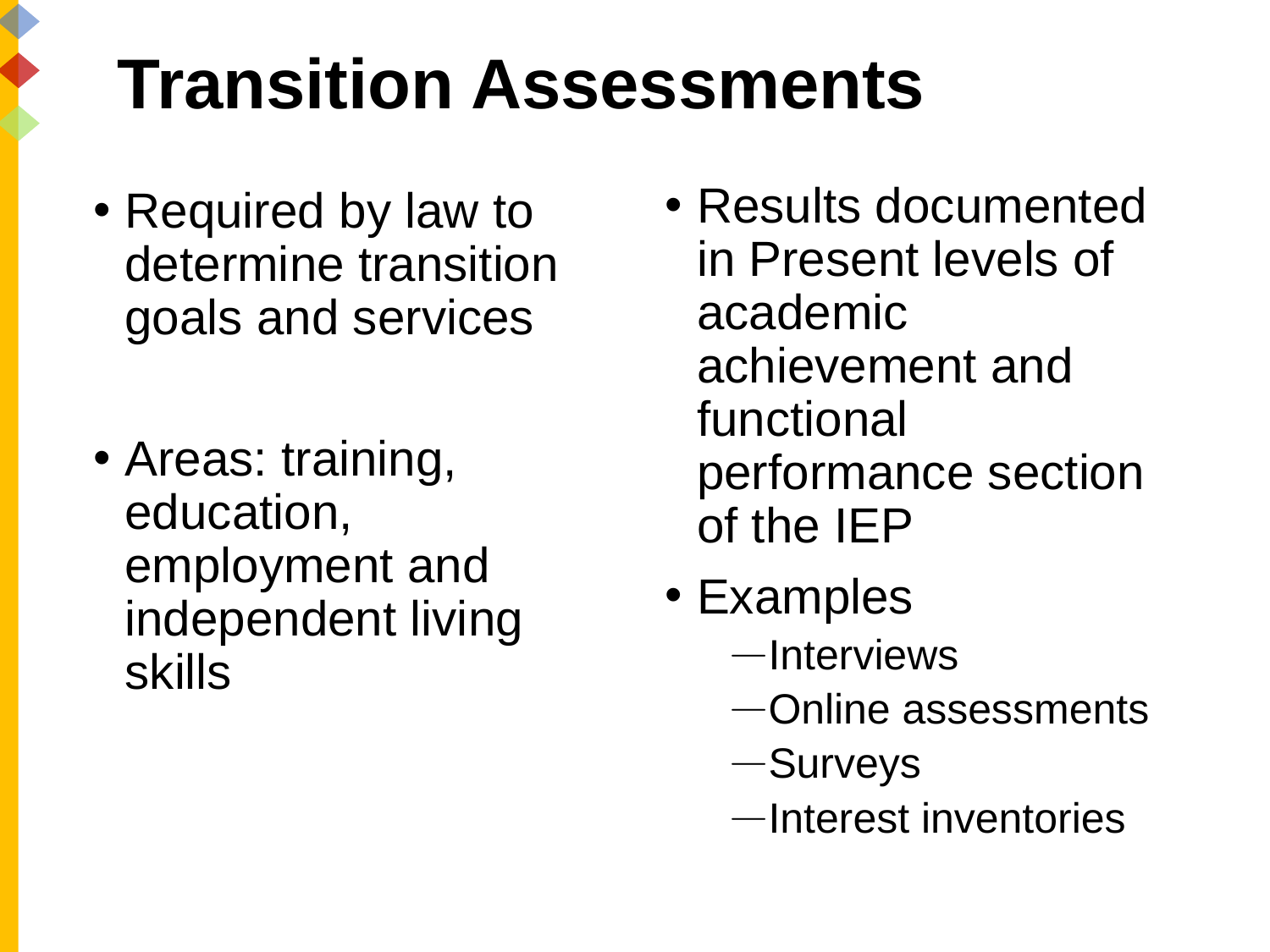

# Transition Assessments

Results documented in Present levels of academic achievement and functional performance section of the IEP
Examples
Interviews
Online assessments
Surveys
Interest inventories

Required by law to determine transition goals and services

Areas: training, education, employment and independent living skills